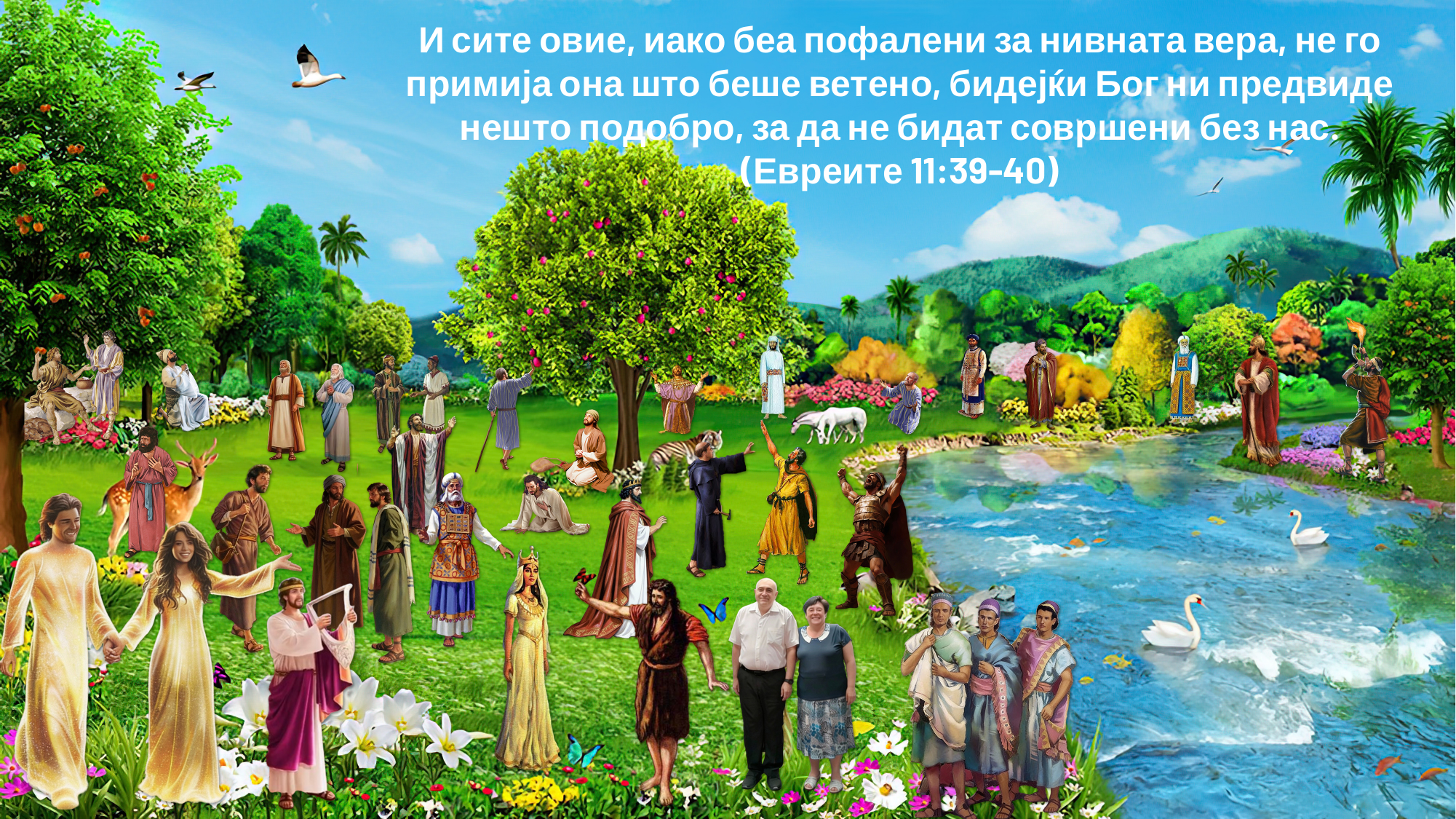

И сите овие, иако беа пофалени за нивната вера, не го примија она што беше ветено, бидејќи Бог ни предвиде нешто подобро, за да не бидат совршени без нас. (Евреите 11:39-40)